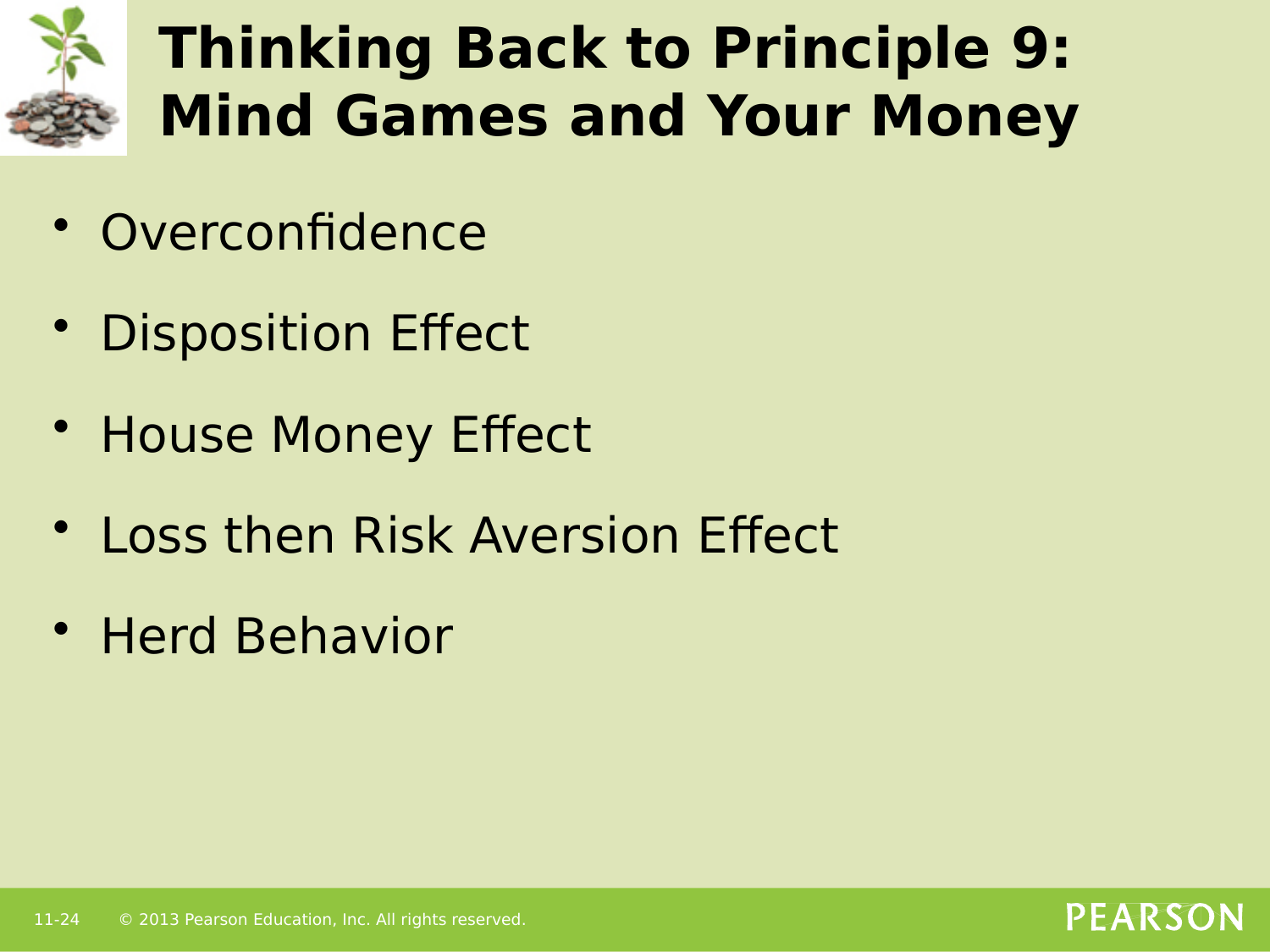

# Thinking Back to Principle 9: Mind Games and Your Money
Overconfidence
Disposition Effect
House Money Effect
Loss then Risk Aversion Effect
Herd Behavior